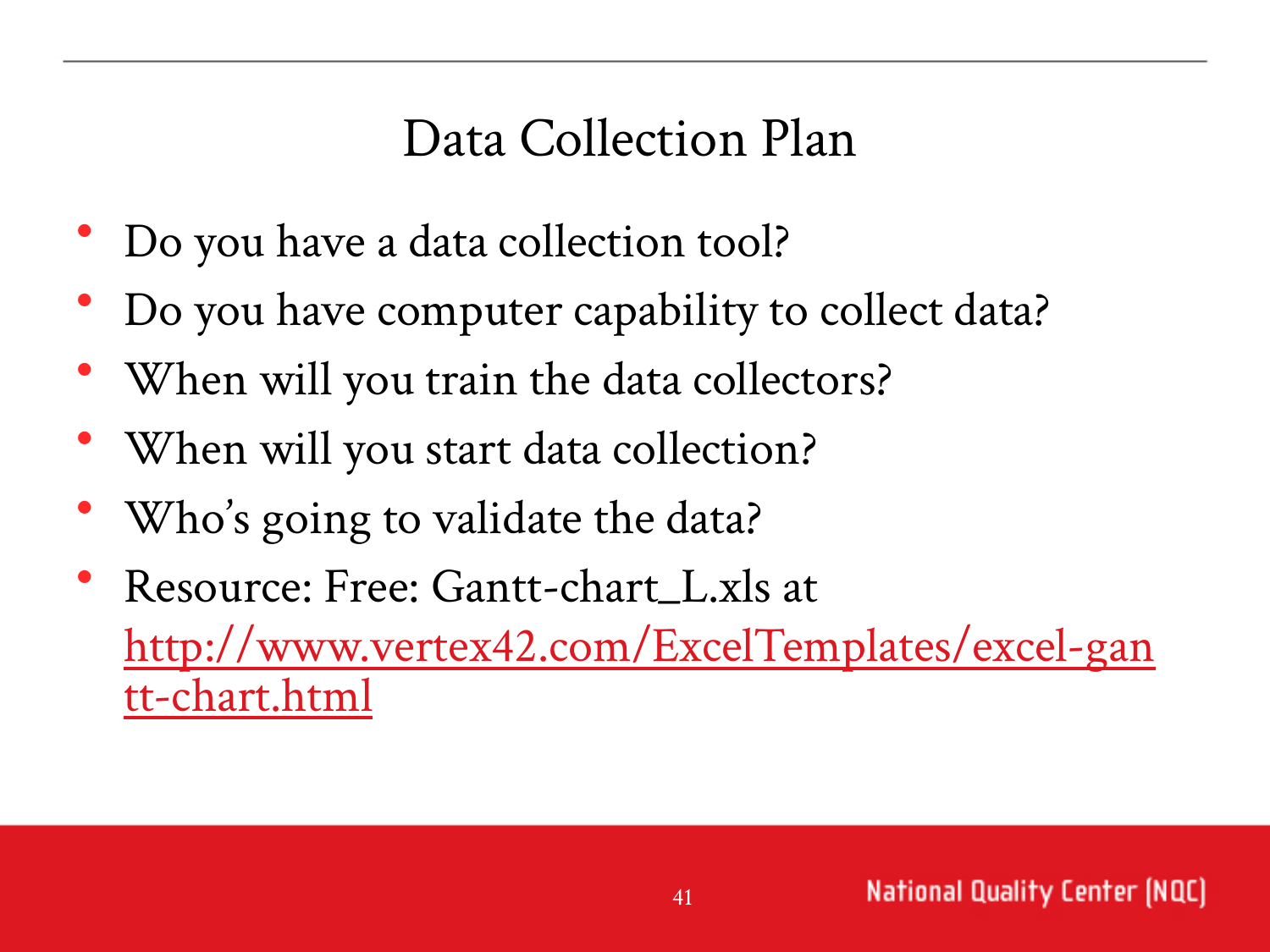

Data Collection Plan
Do you have a data collection tool?
Do you have computer capability to collect data?
When will you train the data collectors?
When will you start data collection?
Who’s going to validate the data?
Resource: Free: Gantt-chart_L.xls at http://www.vertex42.com/ExcelTemplates/excel-gantt-chart.html